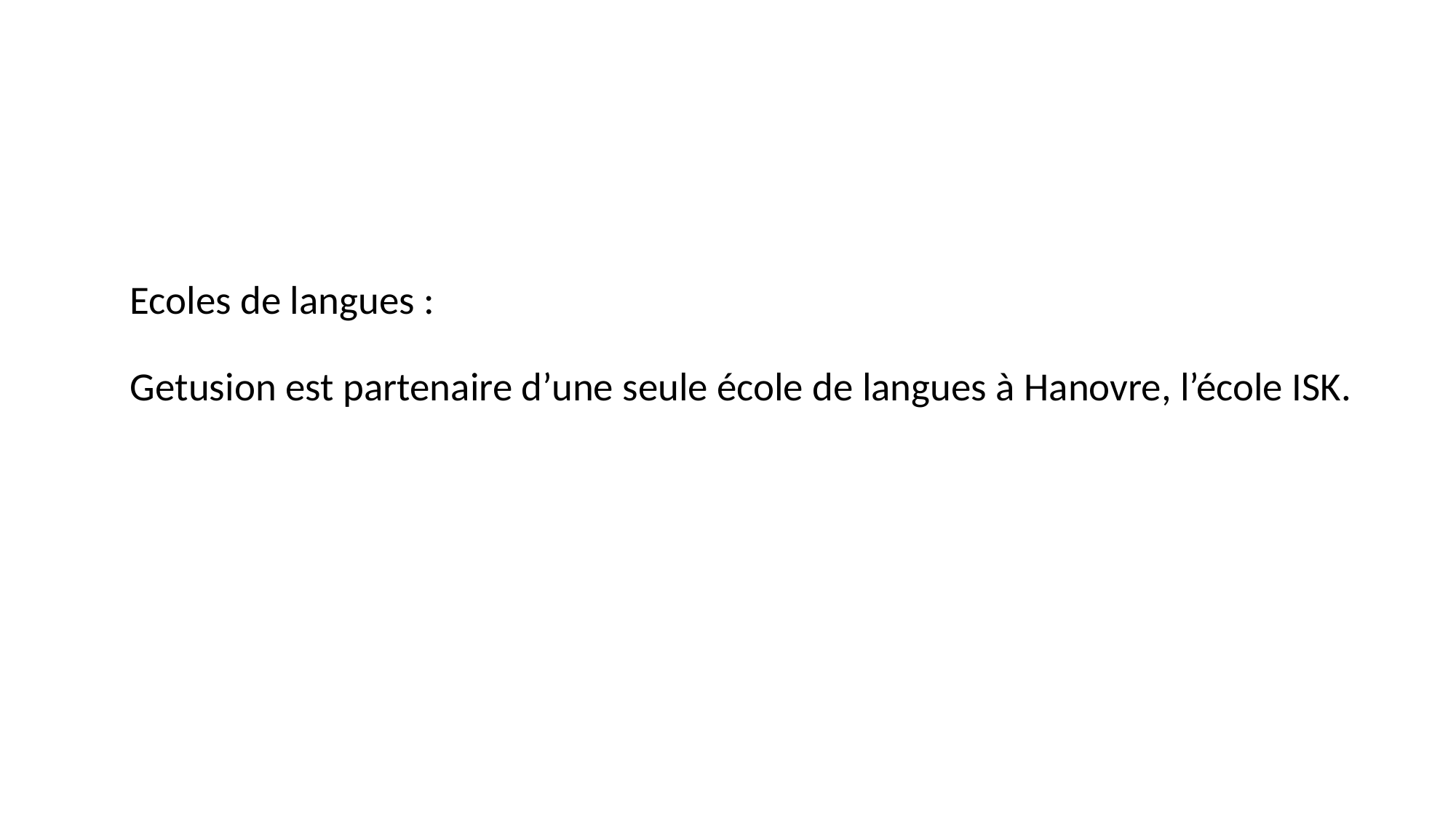

# Ecoles de langues : Getusion est partenaire d’une seule école de langues à Hanovre, l’école ISK.